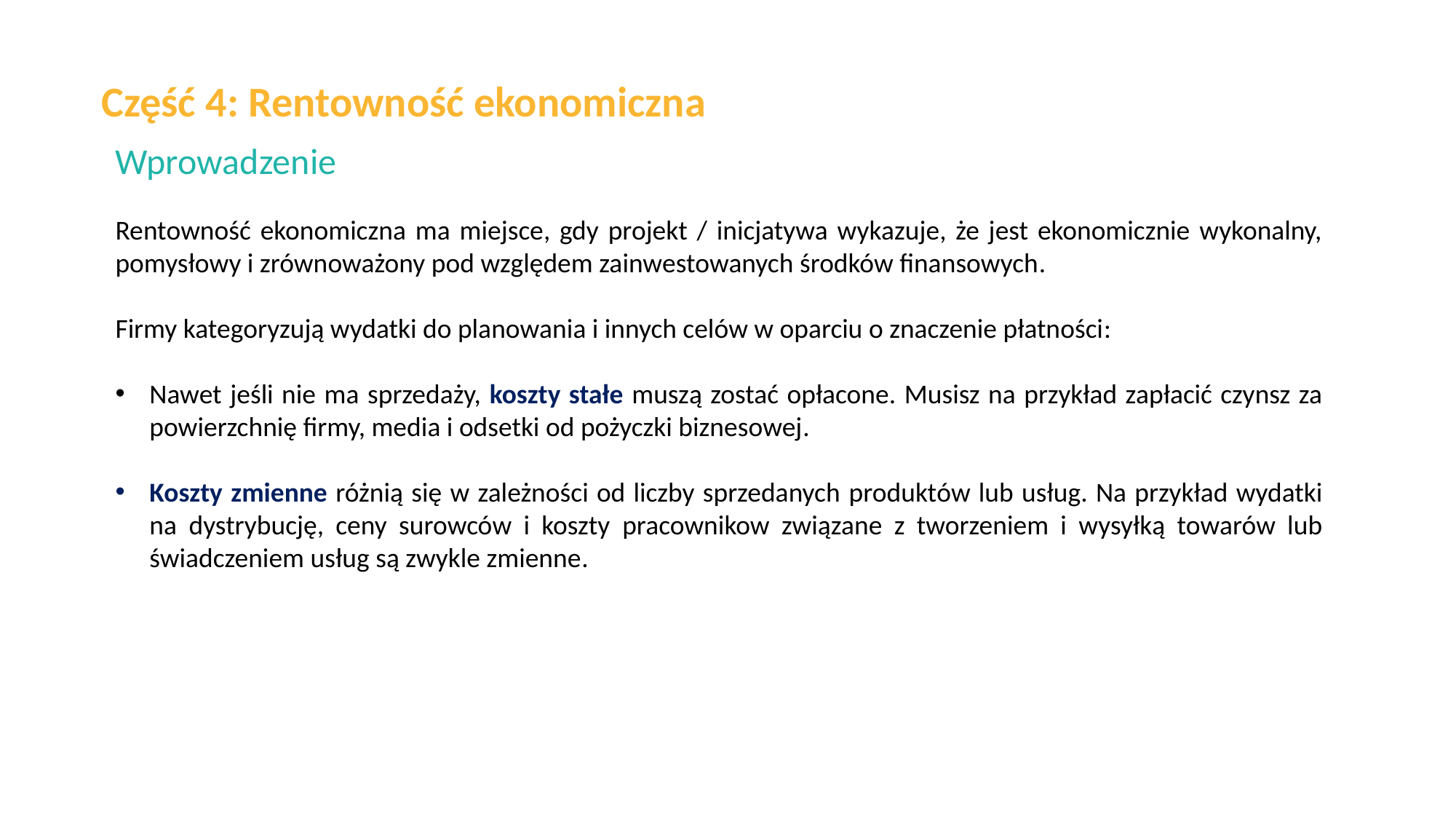

Część 4: Rentowność ekonomiczna
Wprowadzenie
Rentowność ekonomiczna ma miejsce, gdy projekt / inicjatywa wykazuje, że jest ekonomicznie wykonalny, pomysłowy i zrównoważony pod względem zainwestowanych środków finansowych.

Firmy kategoryzują wydatki do planowania i innych celów w oparciu o znaczenie płatności:

Nawet jeśli nie ma sprzedaży, koszty stałe muszą zostać opłacone. Musisz na przykład zapłacić czynsz za powierzchnię firmy, media i odsetki od pożyczki biznesowej.

Koszty zmienne różnią się w zależności od liczby sprzedanych produktów lub usług. Na przykład wydatki na dystrybucję, ceny surowców i koszty pracownikow związane z tworzeniem i wysyłką towarów lub świadczeniem usług są zwykle zmienne.